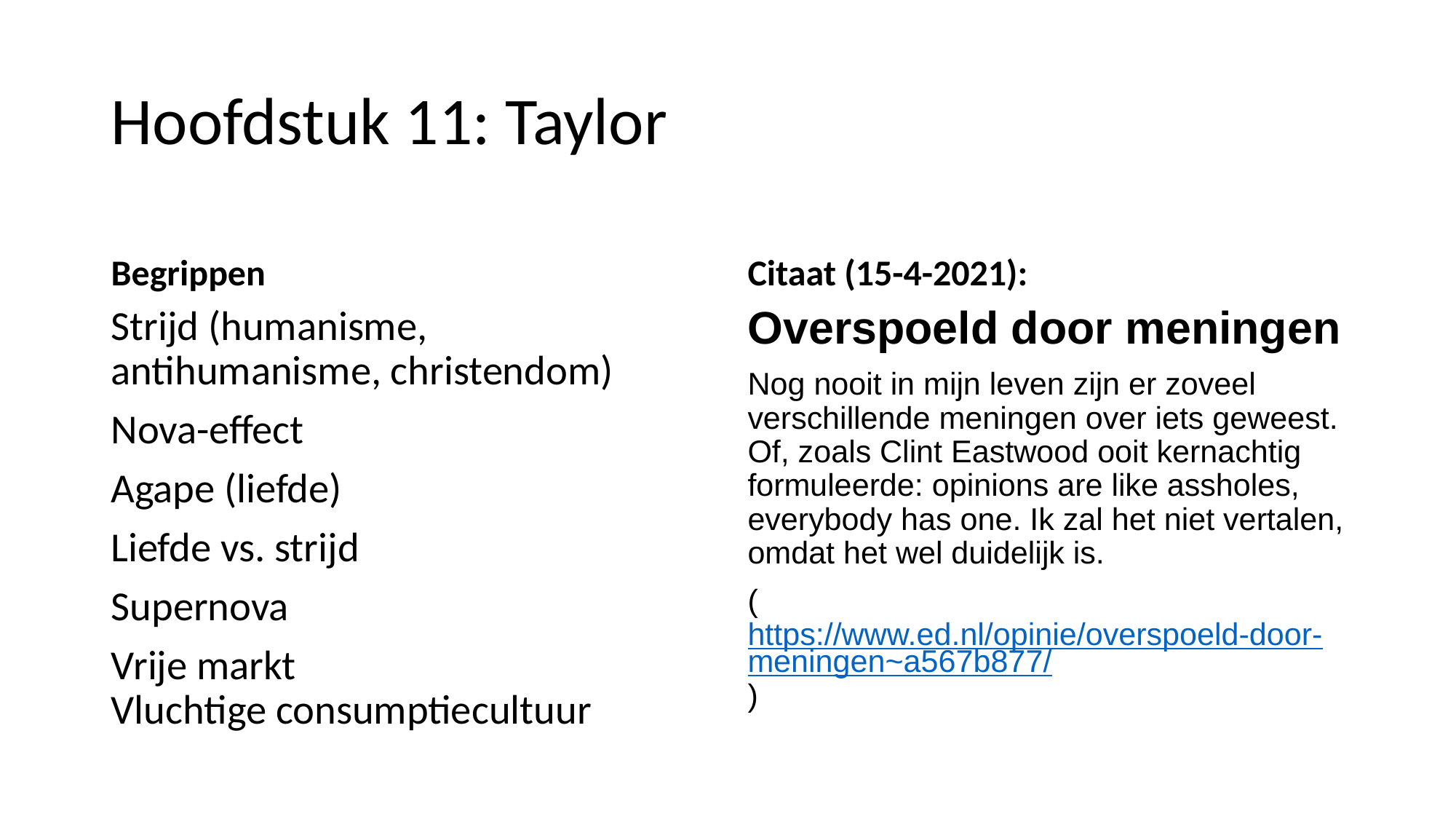

# Hoofdstuk 11: Taylor
Begrippen
Citaat (15-4-2021):
Strijd (humanisme, antihumanisme, christendom)
Nova-effect
Agape (liefde)
Liefde vs. strijd
Supernova
Vrije markt
Vluchtige consumptiecultuur
Overspoeld door meningen
Nog nooit in mijn leven zijn er zoveel verschillende meningen over iets geweest. Of, zoals Clint Eastwood ooit kernachtig formuleerde: opinions are like assholes, everybody has one. Ik zal het niet vertalen, omdat het wel duidelijk is.
(https://www.ed.nl/opinie/overspoeld-door-meningen~a567b877/)